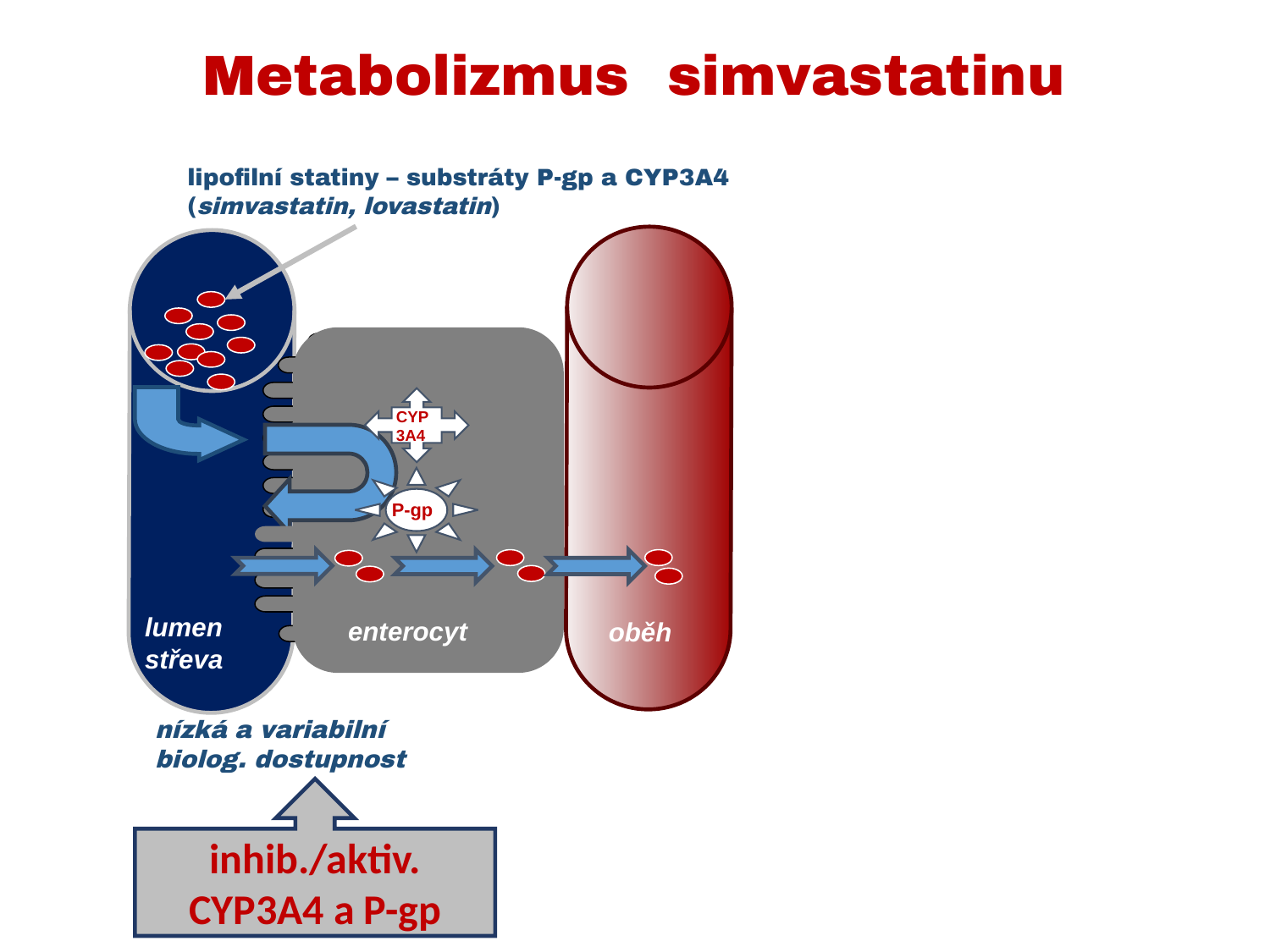

# Metabolizmus  simvastatinu
lipofilní statiny – substráty P-gp a CYP3A4
(simvastatin, lovastatin)

CYP
3A4

P-gp

lumen
střeva
enterocyt
oběh

nízká a variabilní
biolog. dostupnost
inhib./aktiv.
CYP3A4 a P-gp